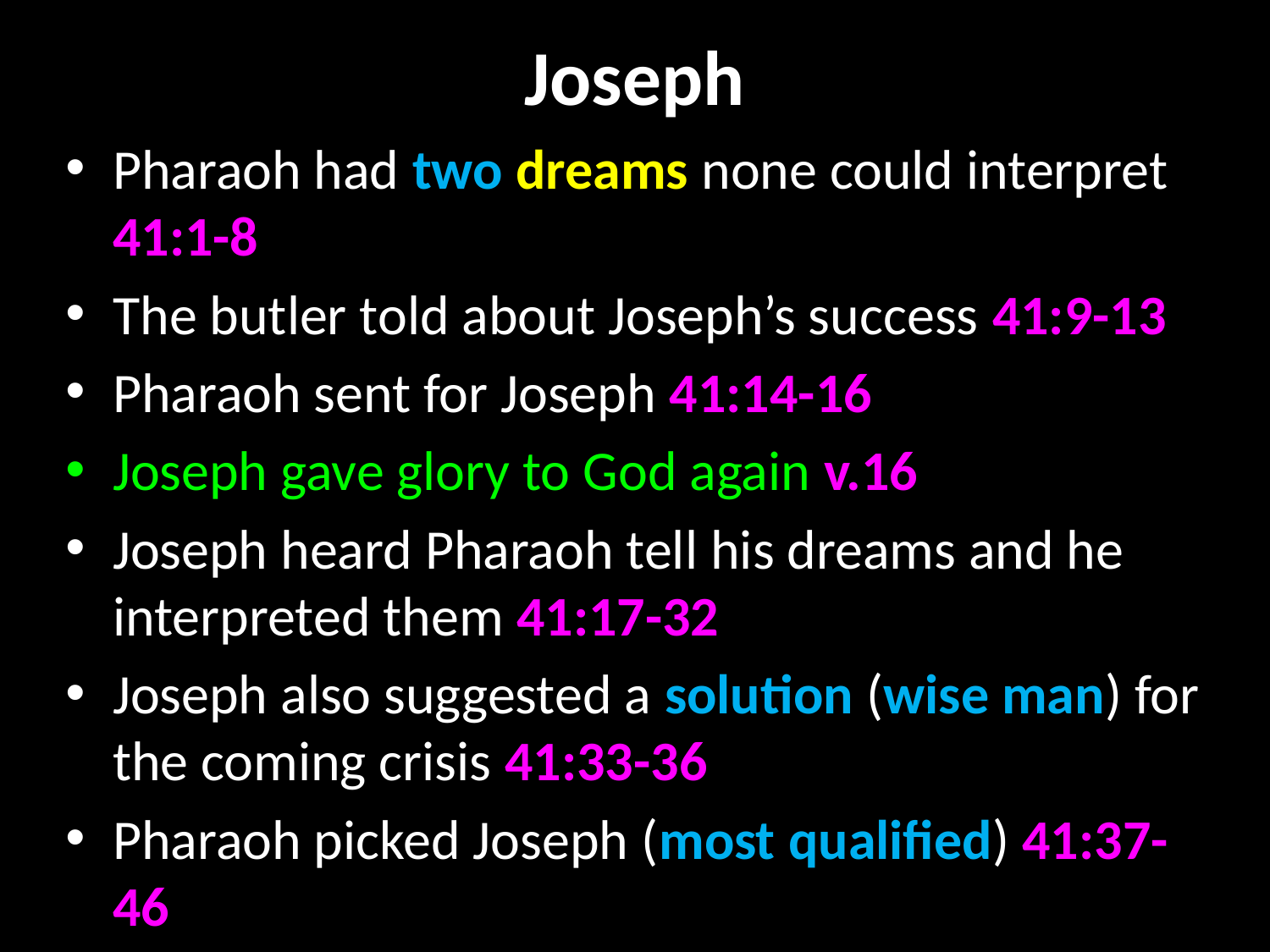

# Joseph
Pharaoh had two dreams none could interpret 41:1-8
The butler told about Joseph’s success 41:9-13
Pharaoh sent for Joseph 41:14-16
Joseph gave glory to God again v.16
Joseph heard Pharaoh tell his dreams and he  interpreted them 41:17-32
Joseph also suggested a solution (wise man) for the coming crisis 41:33-36
Pharaoh picked Joseph (most qualified) 41:37-46